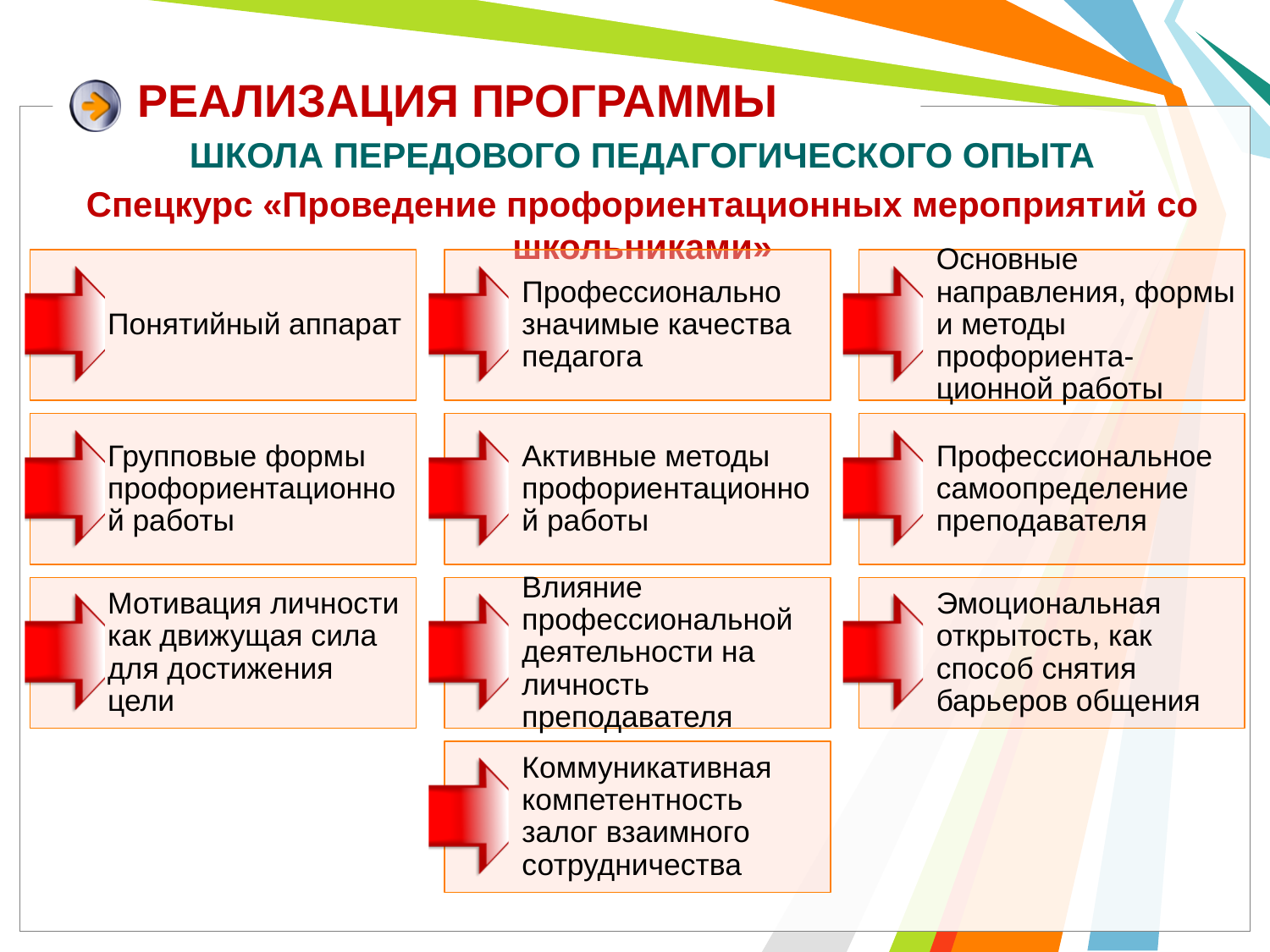

# РЕАЛИЗАЦИЯ ПРОГРАММЫ
Школа передового педагогического опыта
Спецкурс «Проведение профориентационных мероприятий со школьниками»

Понятийный аппарат
Профессионально значимые качества педагога
Основные направления, формы и методы профориента-ционной работы
Групповые формы профориентационной работы
Активные методы профориентационной работы
Профессиональное самоопределение преподавателя
Мотивация личности как движущая сила для достижения цели
Влияние профессиональной деятельности на личность преподавателя
Эмоциональная открытость, как способ снятия барьеров общения
Коммуникативная компетентность залог взаимного сотрудничества